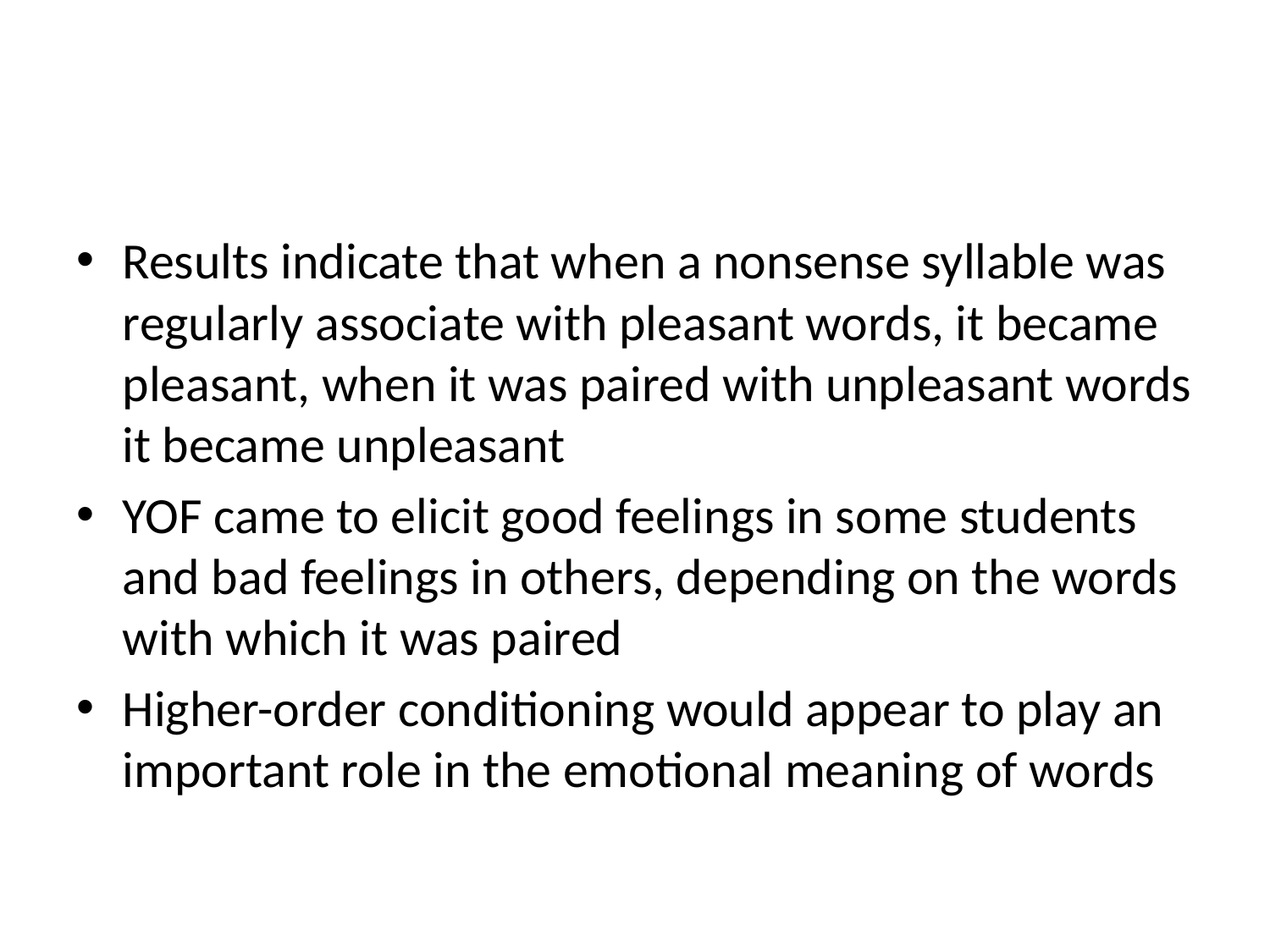

#
Results indicate that when a nonsense syllable was regularly associate with pleasant words, it became pleasant, when it was paired with unpleasant words it became unpleasant
YOF came to elicit good feelings in some students and bad feelings in others, depending on the words with which it was paired
Higher-order conditioning would appear to play an important role in the emotional meaning of words